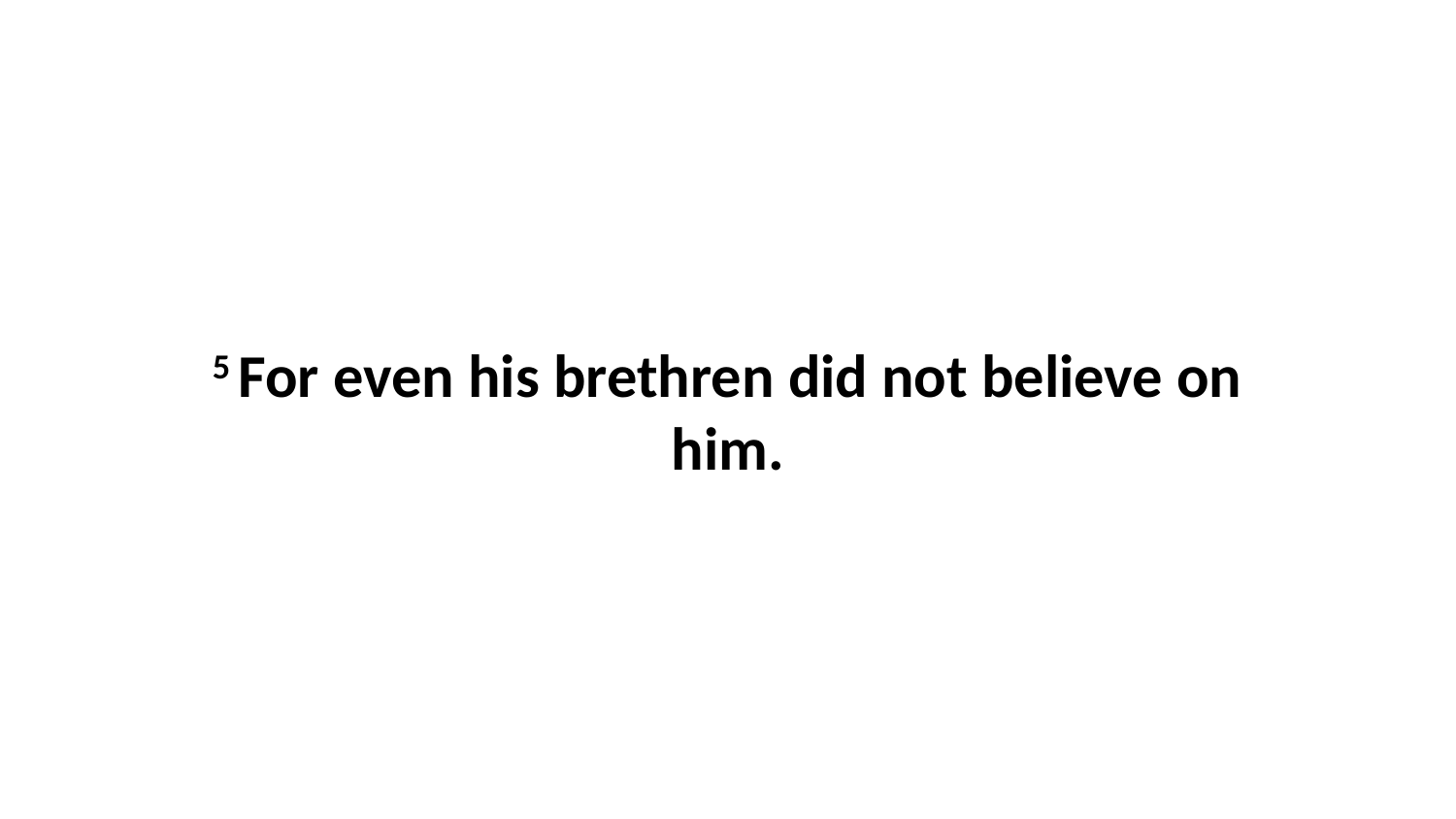

5 For even his brethren did not believe on him.